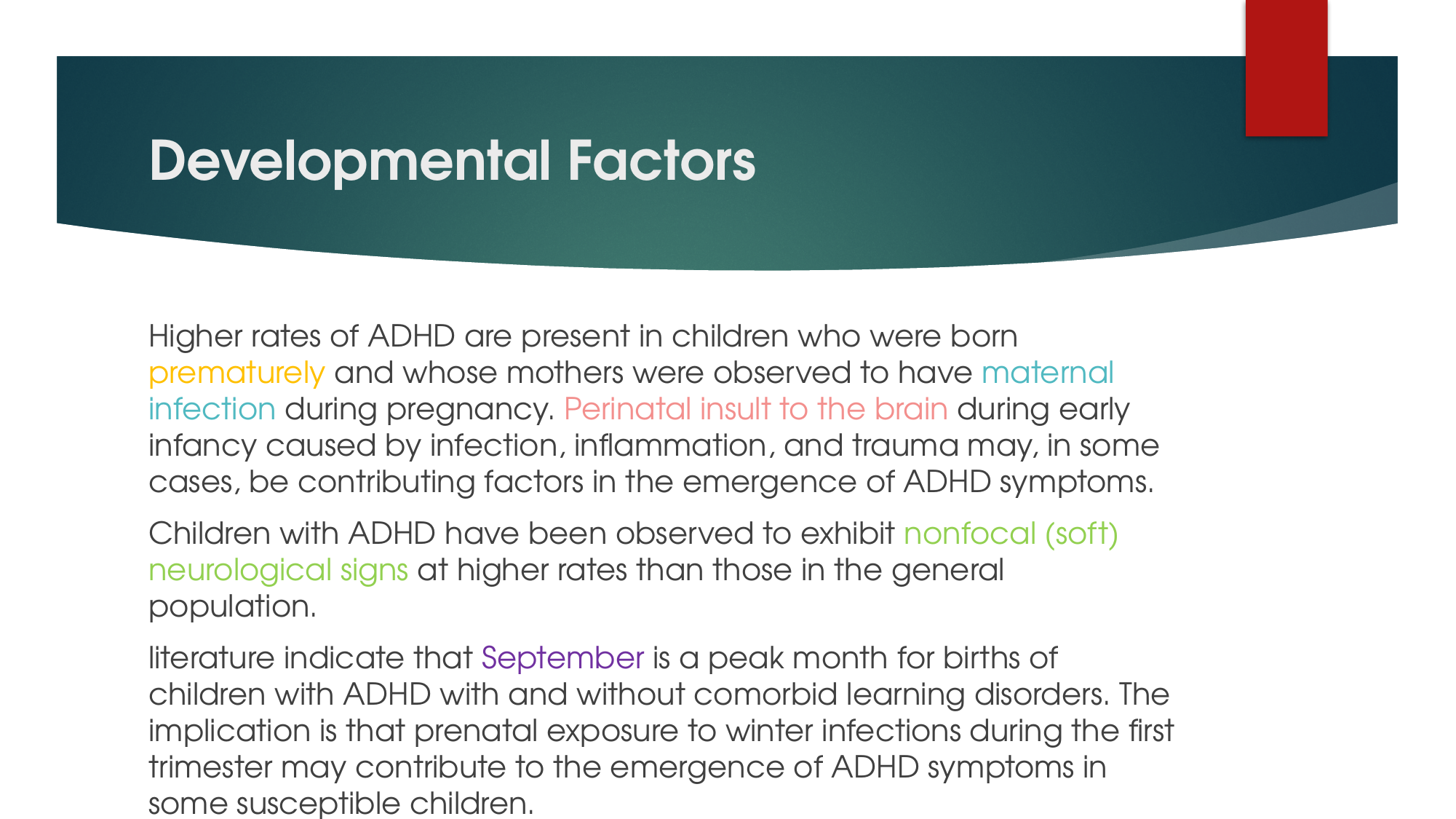

# Developmental Factors
Higher rates of ADHD are present in children who were born prematurely and whose mothers were observed to have maternal infection during pregnancy. Perinatal insult to the brain during early infancy caused by infection, inflammation, and trauma may, in some cases, be contributing factors in the emergence of ADHD symptoms.
Children with ADHD have been observed to exhibit nonfocal (soft) neurological signs at higher rates than those in the general population.
literature indicate that September is a peak month for births of children with ADHD with and without comorbid learning disorders. The implication is that prenatal exposure to winter infections during the first trimester may contribute to the emergence of ADHD symptoms in some susceptible children.